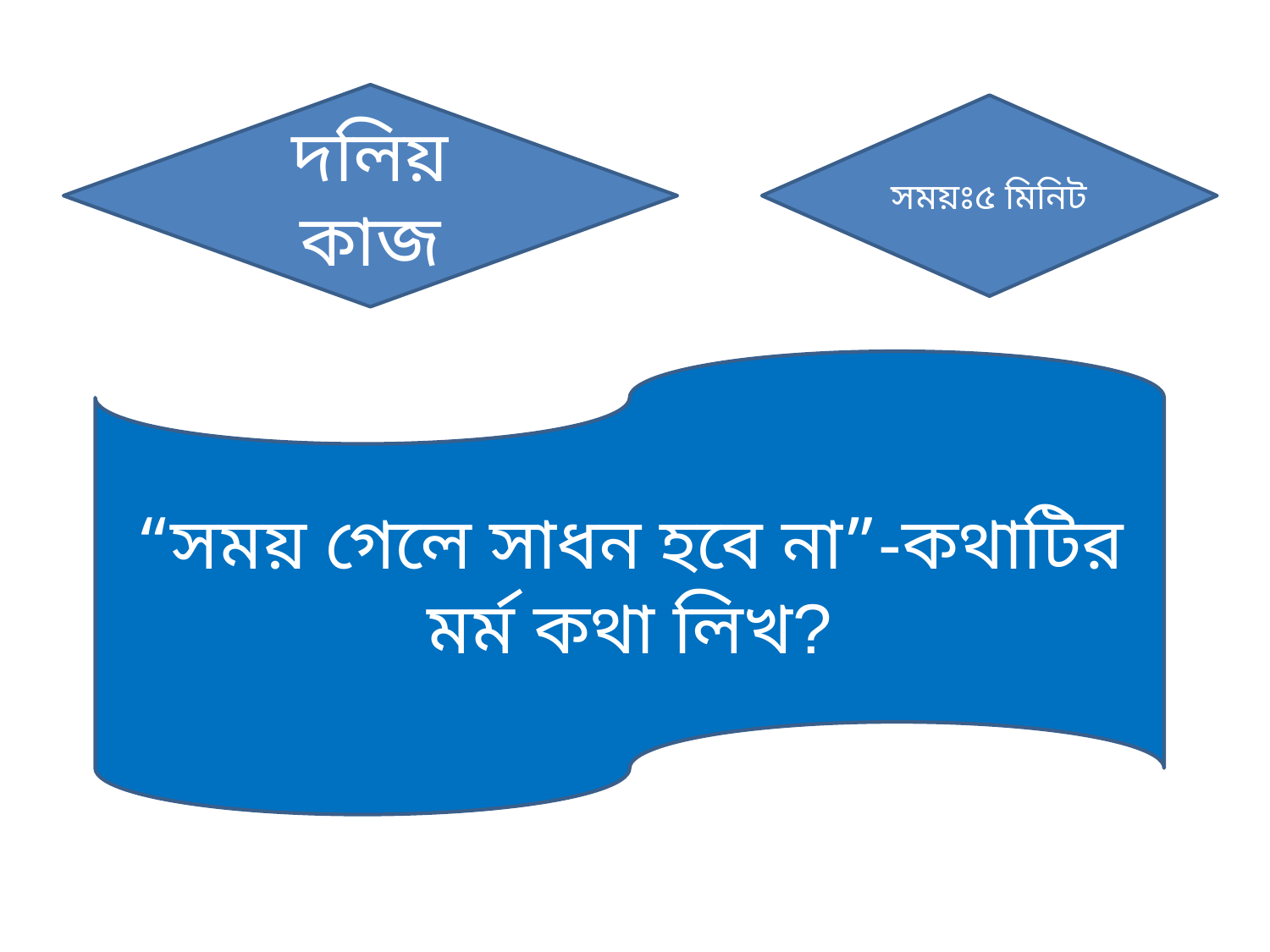

দলিয় কাজ
সময়ঃ৫ মিনিট
“সময় গেলে সাধন হবে না”-কথাটির মর্ম কথা লিখ?